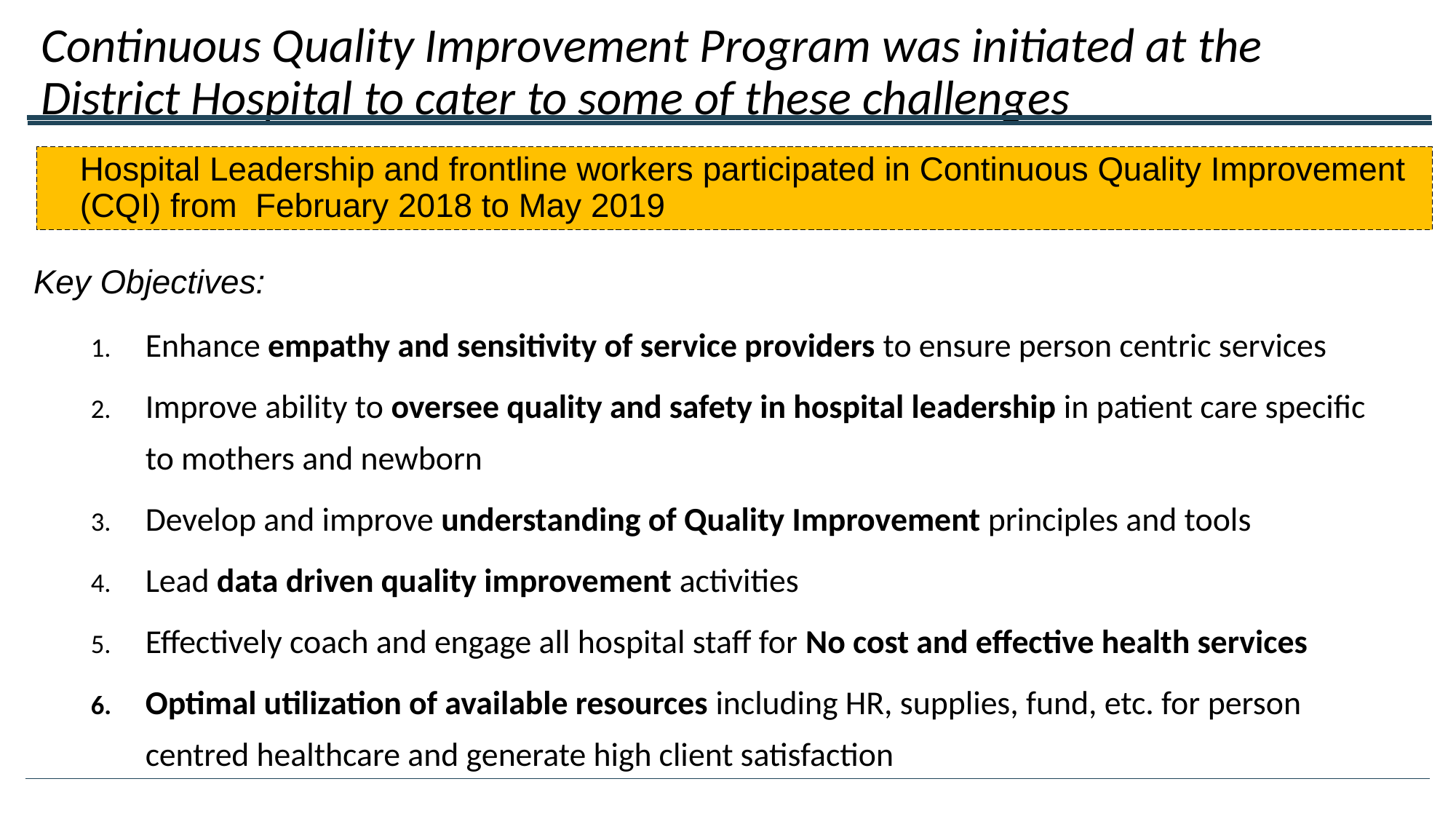

# Continuous Quality Improvement Program was initiated at the District Hospital to cater to some of these challenges
Hospital Leadership and frontline workers participated in Continuous Quality Improvement (CQI) from  February 2018 to May 2019
Key Objectives:
Enhance empathy and sensitivity of service providers to ensure person centric services
Improve ability to oversee quality and safety in hospital leadership in patient care specific to mothers and newborn
Develop and improve understanding of Quality Improvement principles and tools
Lead data driven quality improvement activities
Effectively coach and engage all hospital staff for No cost and effective health services
Optimal utilization of available resources including HR, supplies, fund, etc. for person centred healthcare and generate high client satisfaction